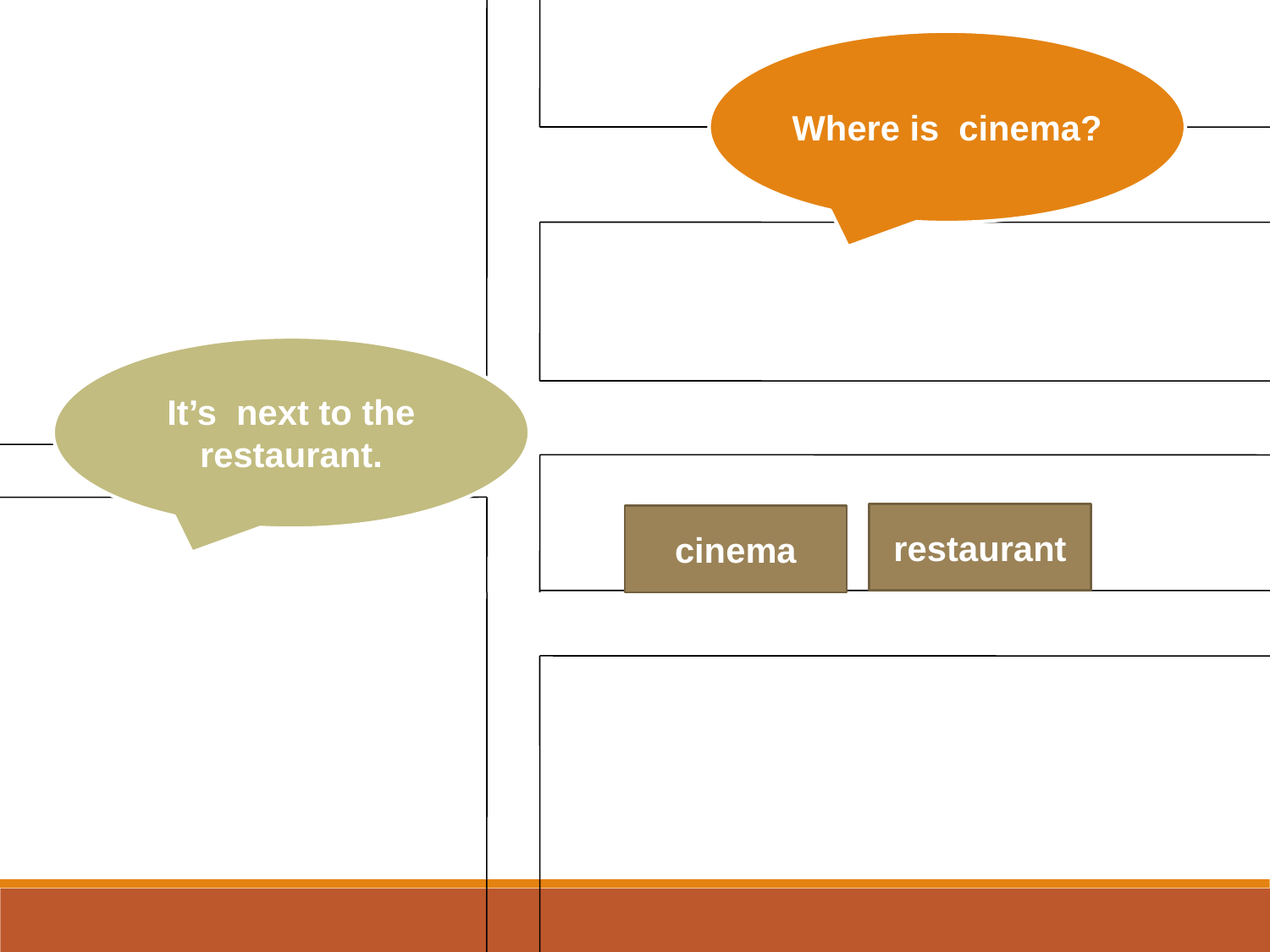

Where is  cinema?

It’s  next to the restaurant.

restaurant
cinema